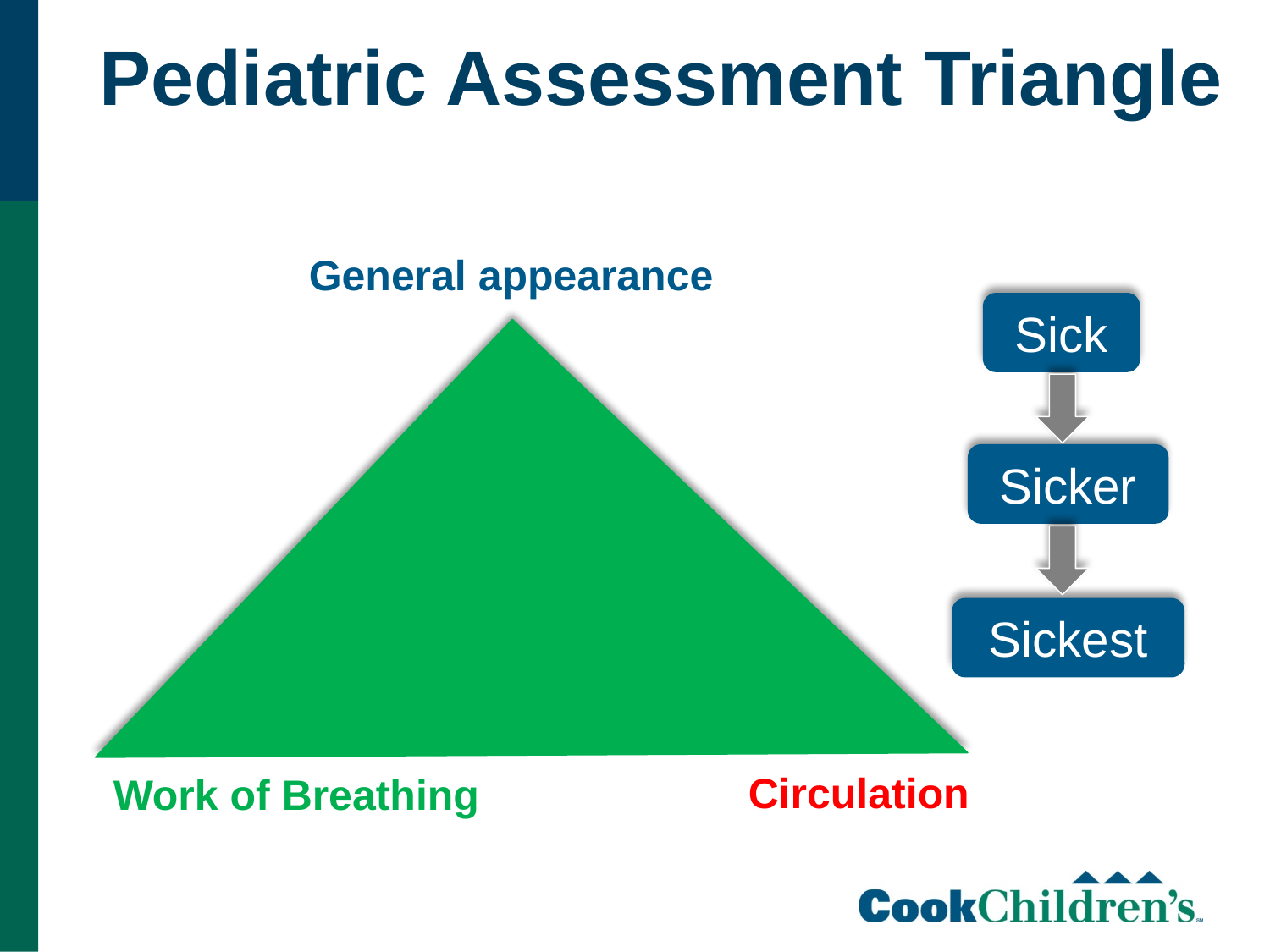

# Pediatric Assessment Triangle
General appearance
Sick

Sicker

Sickest
Circulation
Work of Breathing